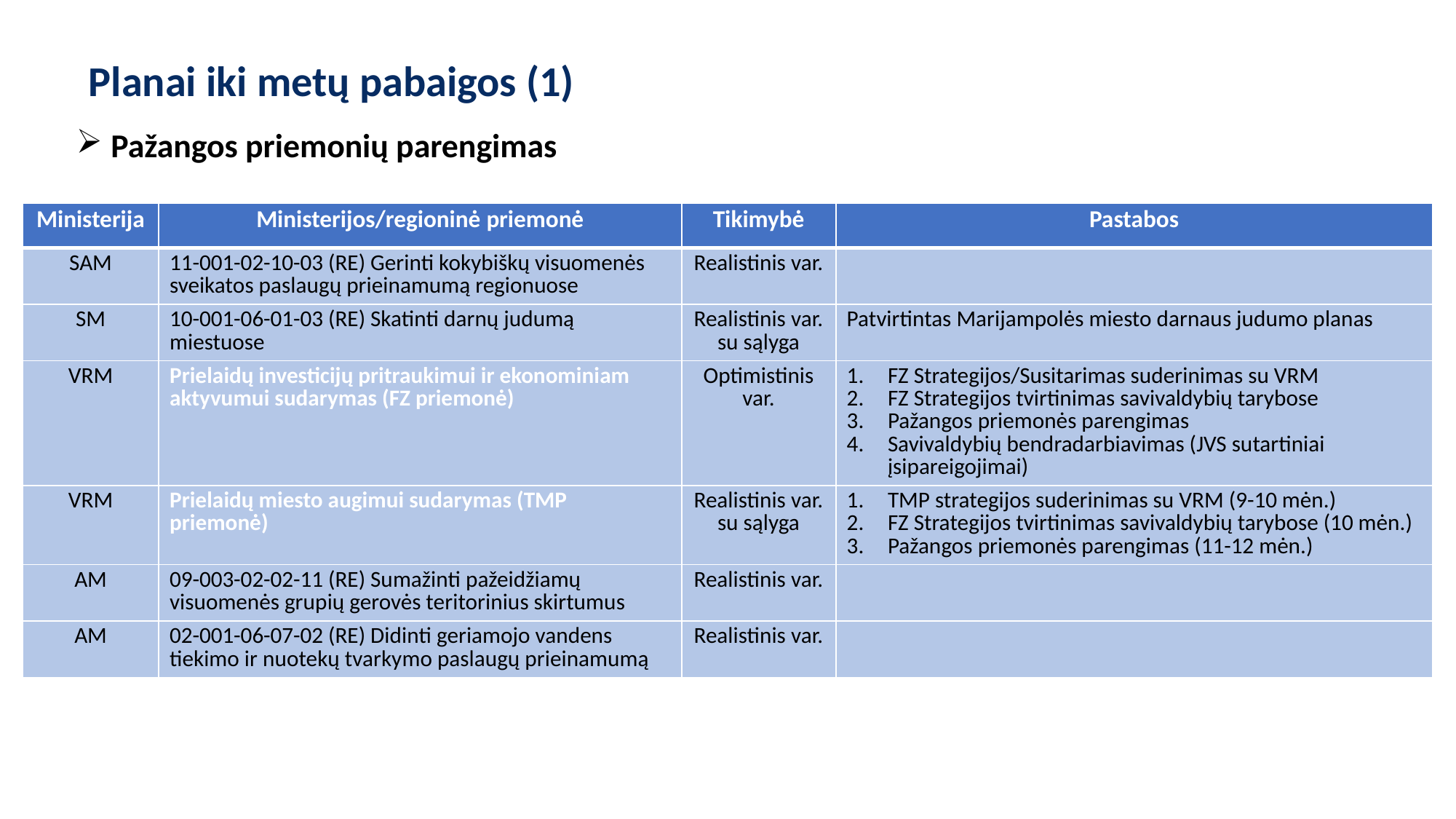

Planai iki metų pabaigos (1)
 Pažangos priemonių parengimas

| Ministerija | Ministerijos/regioninė priemonė | Tikimybė | Pastabos |
| --- | --- | --- | --- |
| SAM | 11-001-02-10-03 (RE) Gerinti kokybiškų visuomenės sveikatos paslaugų prieinamumą regionuose | Realistinis var. |  |
| SM | 10-001-06-01-03 (RE) Skatinti darnų judumą miestuose | Realistinis var. su sąlyga | Patvirtintas Marijampolės miesto darnaus judumo planas |
| VRM | Prielaidų investicijų pritraukimui ir ekonominiam aktyvumui sudarymas (FZ priemonė) | Optimistinis var. | FZ Strategijos/Susitarimas suderinimas su VRM FZ Strategijos tvirtinimas savivaldybių tarybose Pažangos priemonės parengimas Savivaldybių bendradarbiavimas (JVS sutartiniai įsipareigojimai) |
| VRM | Prielaidų miesto augimui sudarymas (TMP priemonė) | Realistinis var. su sąlyga | TMP strategijos suderinimas su VRM (9-10 mėn.) FZ Strategijos tvirtinimas savivaldybių tarybose (10 mėn.) Pažangos priemonės parengimas (11-12 mėn.) |
| AM | 09-003-02-02-11 (RE) Sumažinti pažeidžiamų visuomenės grupių gerovės teritorinius skirtumus | Realistinis var. |  |
| AM | 02-001-06-07-02 (RE) Didinti geriamojo vandens tiekimo ir nuotekų tvarkymo paslaugų prieinamumą | Realistinis var. |  |